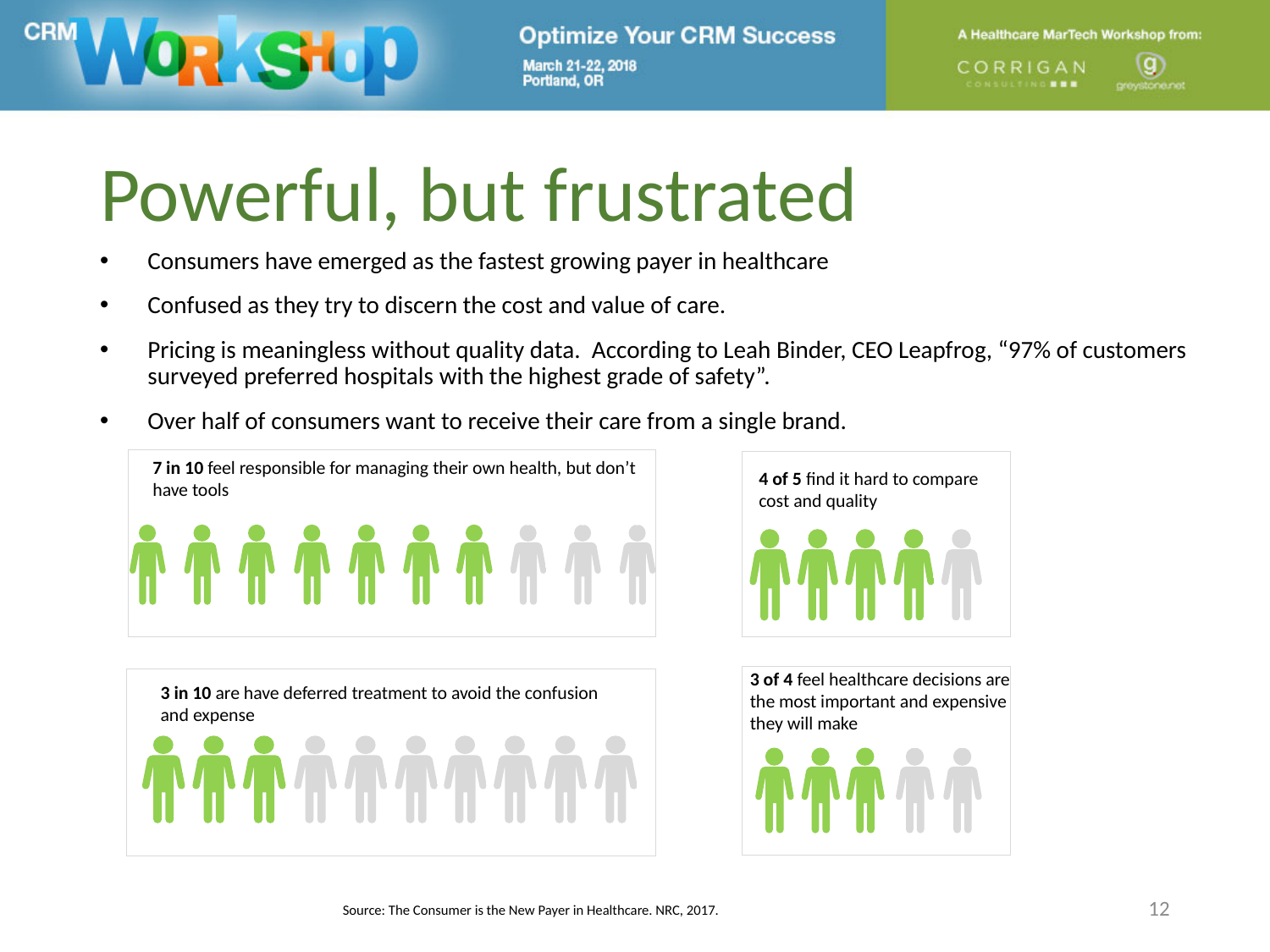

# Powerful, but frustrated
Consumers have emerged as the fastest growing payer in healthcare
Confused as they try to discern the cost and value of care.
Pricing is meaningless without quality data.  According to Leah Binder, CEO Leapfrog, “97% of customers surveyed preferred hospitals with the highest grade of safety”.
Over half of consumers want to receive their care from a single brand.
7 in 10 feel responsible for managing their own health, but don’t have tools

4 of 5 find it hard to compare cost and quality

3 of 4 feel healthcare decisions are the most important and expensive they will make

3 in 10 are have deferred treatment to avoid the confusion and expense

12
Source: The Consumer is the New Payer in Healthcare. NRC, 2017.